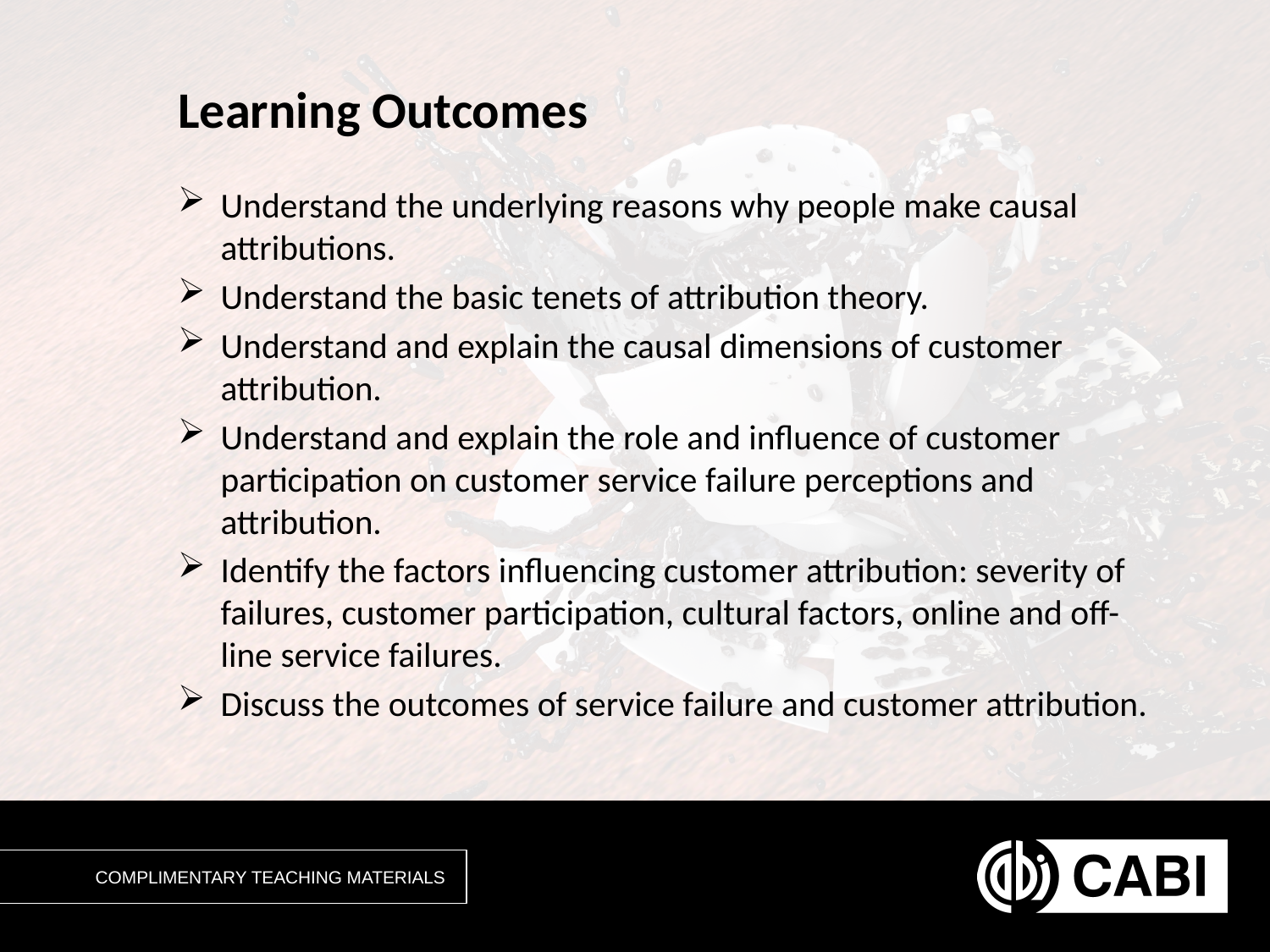

# Learning Outcomes
Understand the underlying reasons why people make causal attributions.
Understand the basic tenets of attribution theory.
Understand and explain the causal dimensions of customer attribution.
Understand and explain the role and influence of customer participation on customer service failure perceptions and attribution.
Identify the factors influencing customer attribution: severity of failures, customer participation, cultural factors, online and off-line service failures.
Discuss the outcomes of service failure and customer attribution.